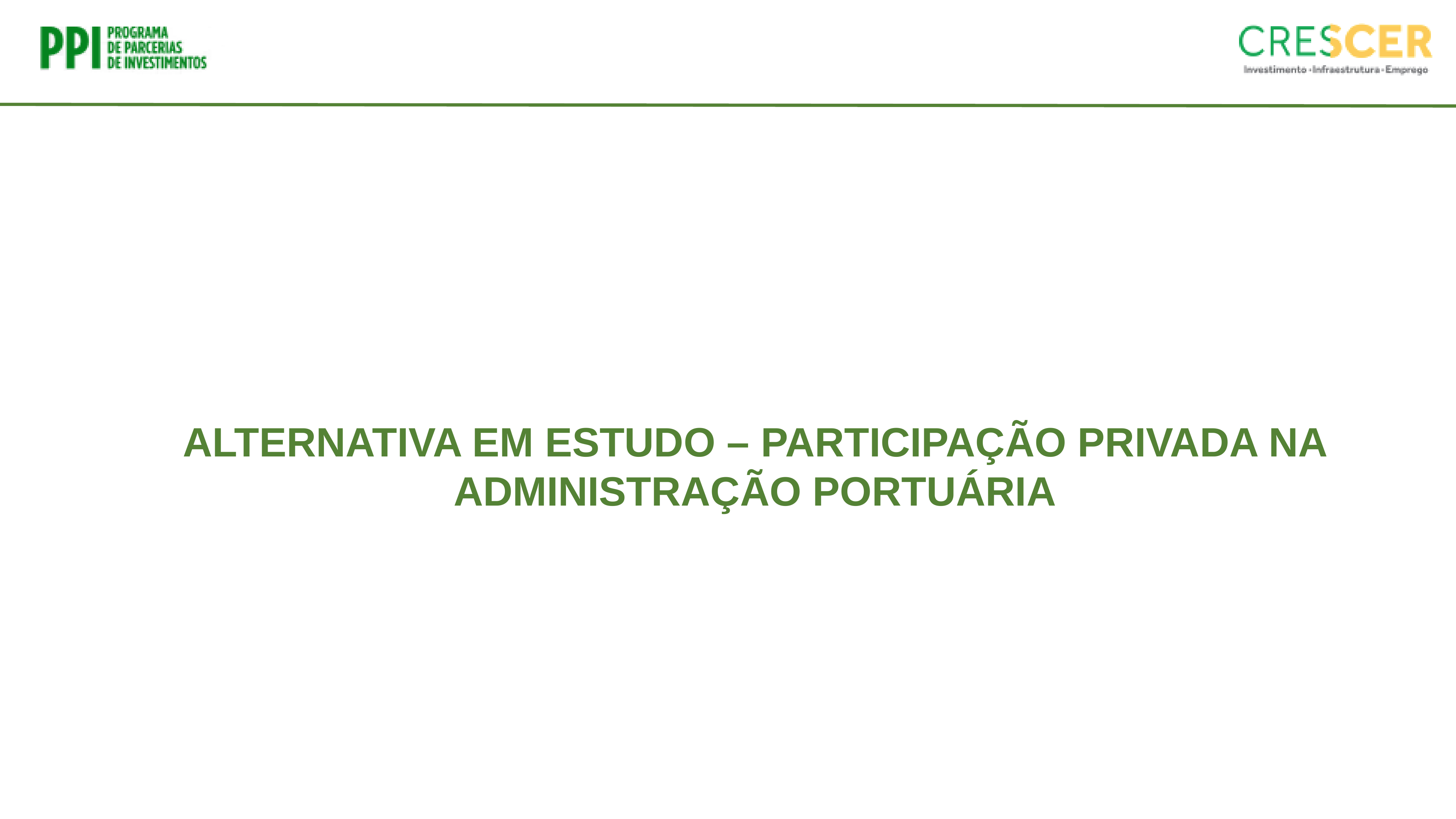

ALTERNATIVA EM ESTUDO – PARTICIPAÇÃO PRIVADA NA ADMINISTRAÇÃO PORTUÁRIA